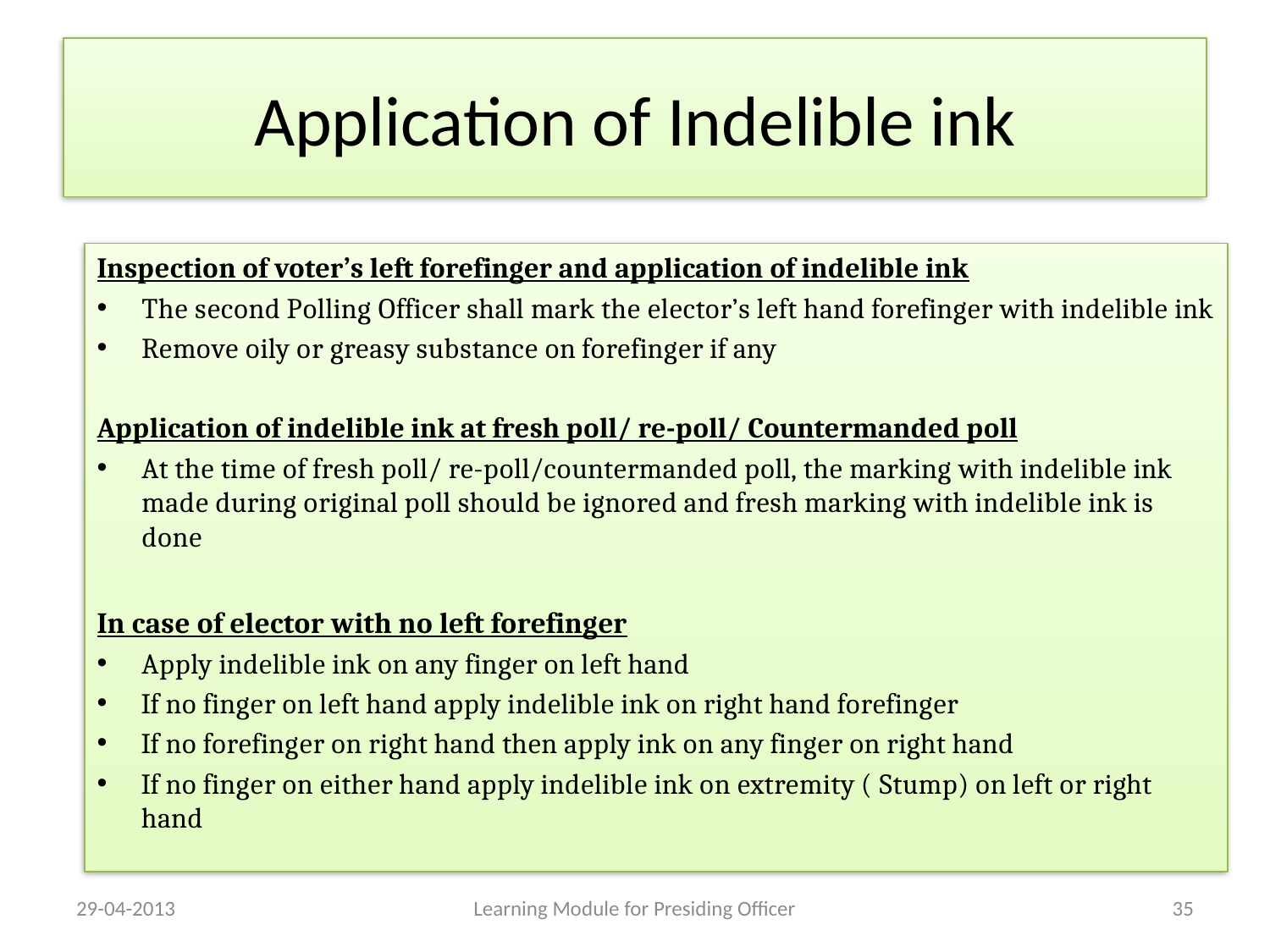

# Application of Indelible ink

Inspection of voter’s left forefinger and application of indelible ink
The second Polling Officer shall mark the elector’s left hand forefinger with indelible ink
Remove oily or greasy substance on forefinger if any

Application of indelible ink at fresh poll/ re-poll/ Countermanded poll
At the time of fresh poll/ re-poll/countermanded poll, the marking with indelible ink made during original poll should be ignored and fresh marking with indelible ink is done

In case of elector with no left forefinger
Apply indelible ink on any finger on left hand
If no finger on left hand apply indelible ink on right hand forefinger
If no forefinger on right hand then apply ink on any finger on right hand
If no finger on either hand apply indelible ink on extremity ( Stump) on left or right hand

29-04-2013
Learning Module for Presiding Officer
35